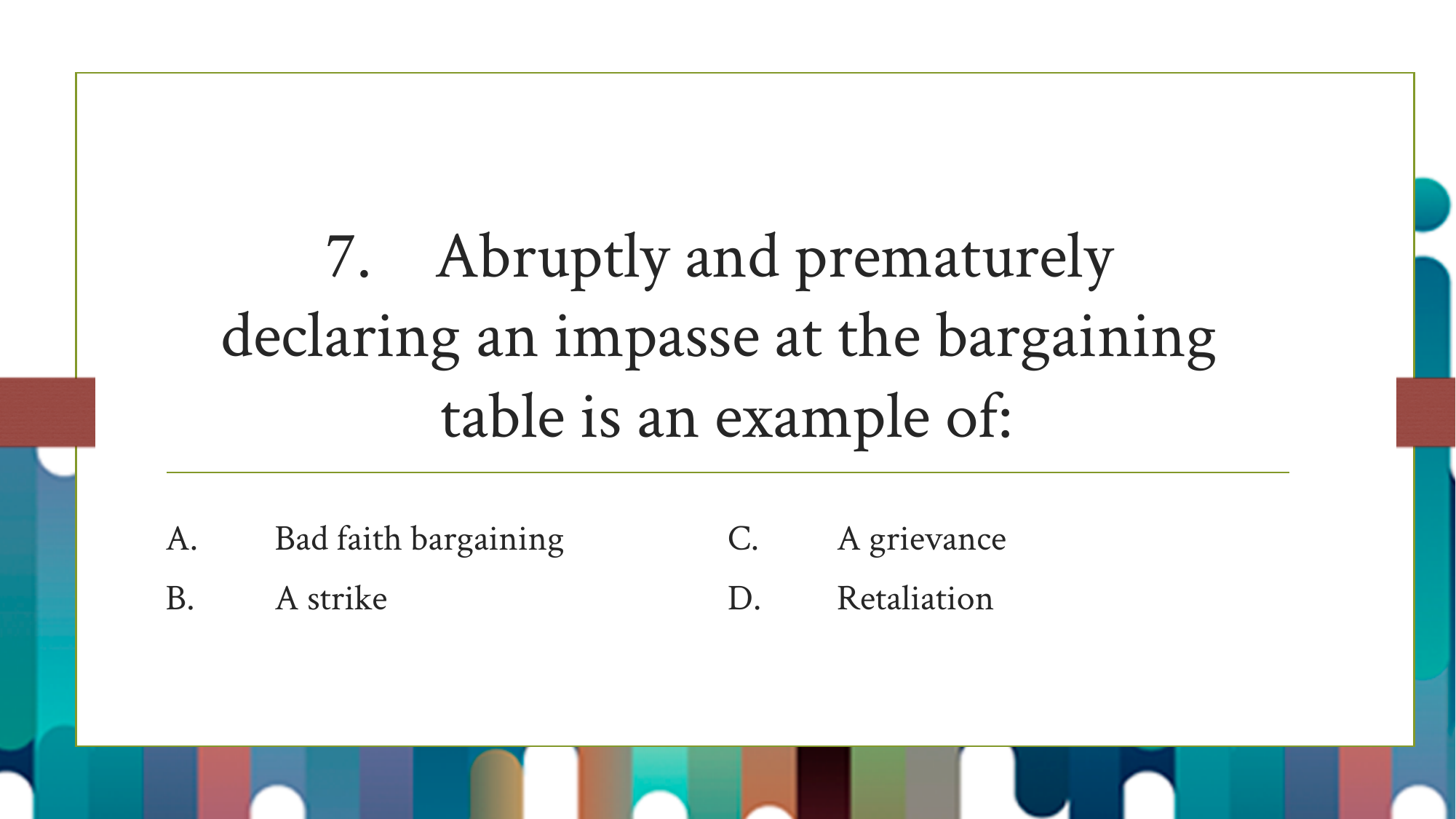

# 7.	Abruptly and prematurely declaring an impasse at the bargaining table is an example of:
A.	Bad faith bargaining
B.	A strike
C.	A grievance
D.	Retaliation